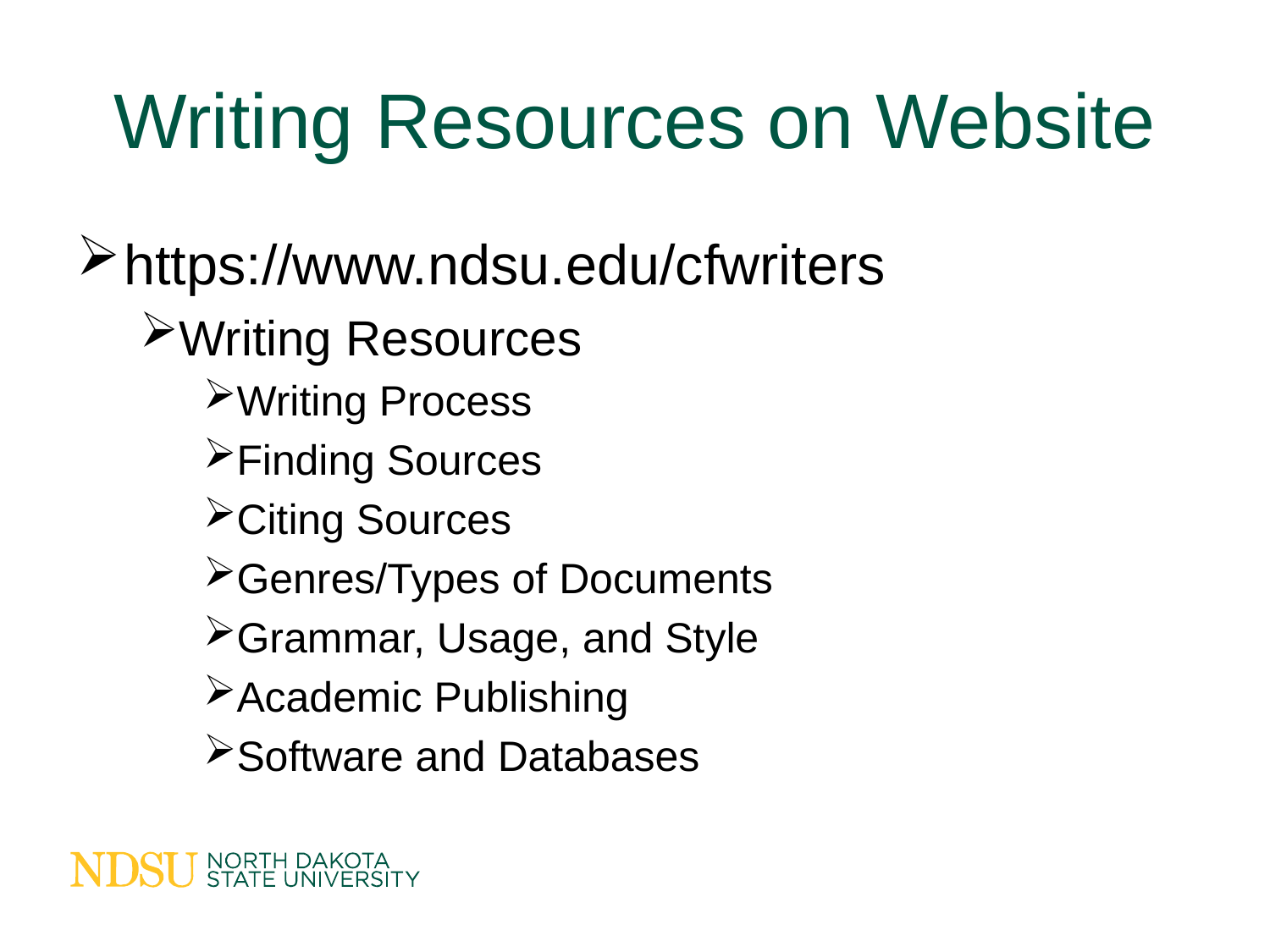

# Writing Resources on Website
https://www.ndsu.edu/cfwriters
Writing Resources
Writing Process
Finding Sources
Citing Sources
Genres/Types of Documents
Grammar, Usage, and Style
Academic Publishing
Software and Databases